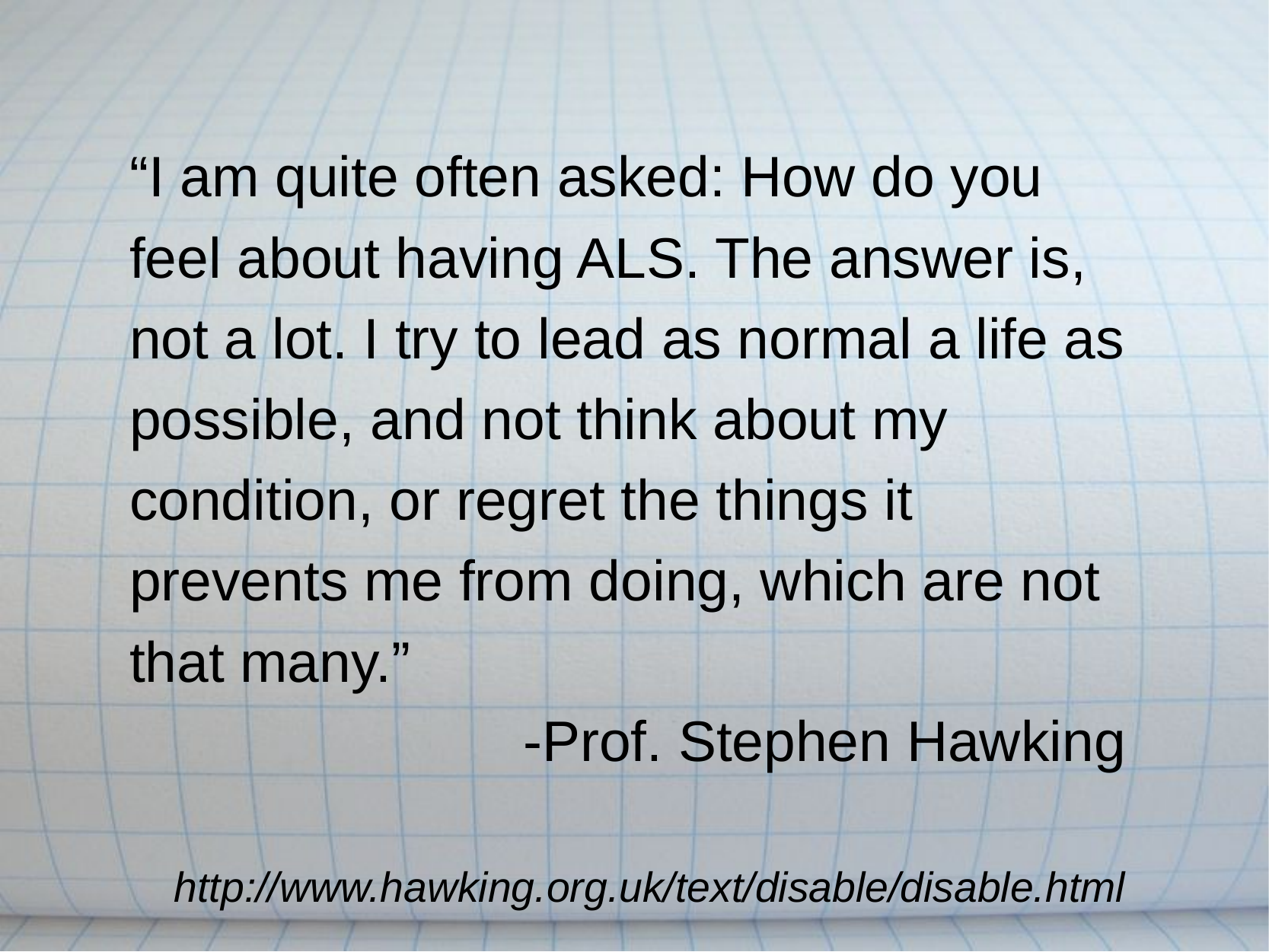

“I am quite often asked: How do you feel about having ALS. The answer is, not a lot. I try to lead as normal a life as possible, and not think about my condition, or regret the things it prevents me from doing, which are not that many.”
-Prof. Stephen Hawking

http://www.hawking.org.uk/text/disable/disable.html